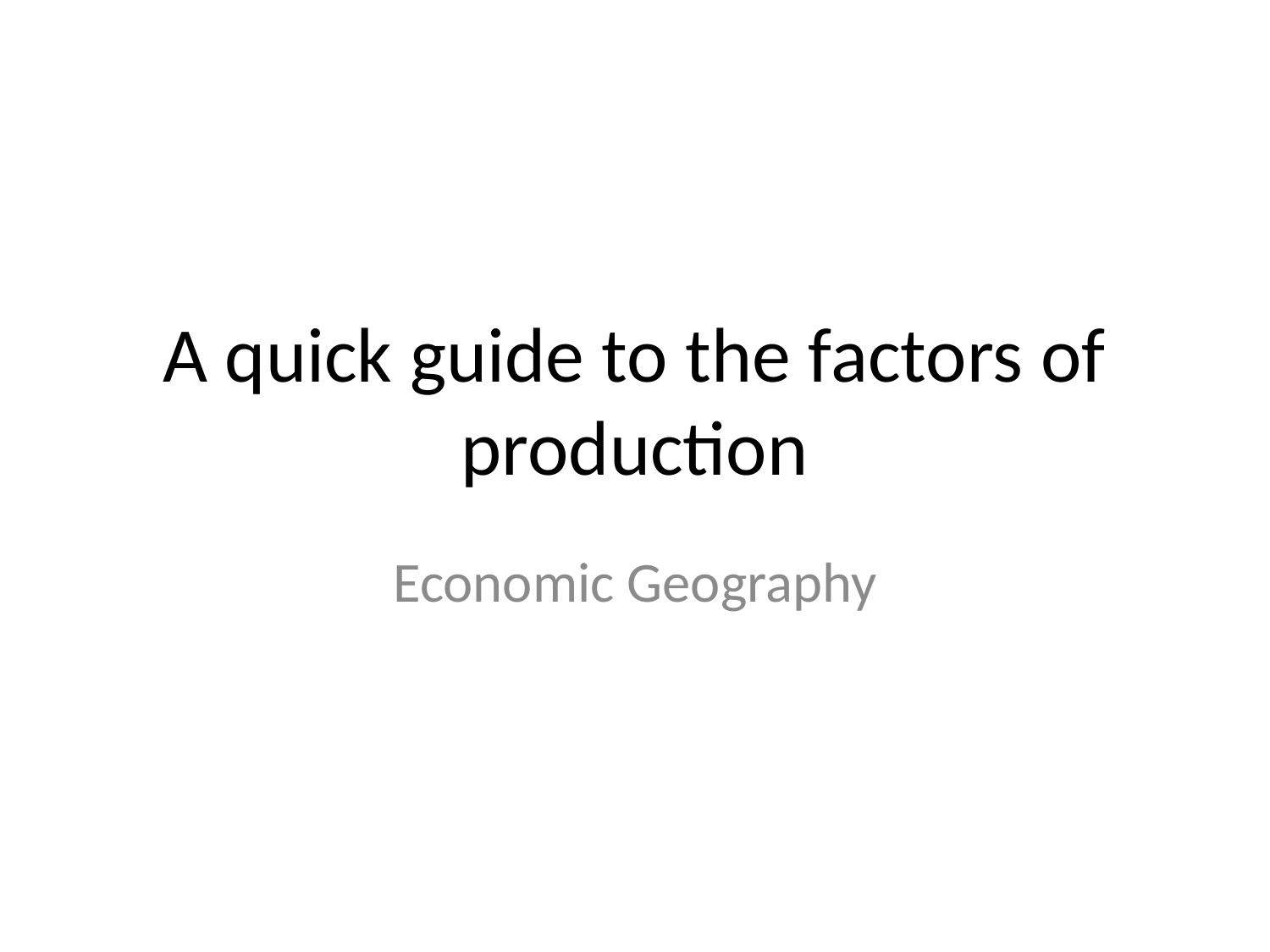

# A quick guide to the factors of production
Economic Geography